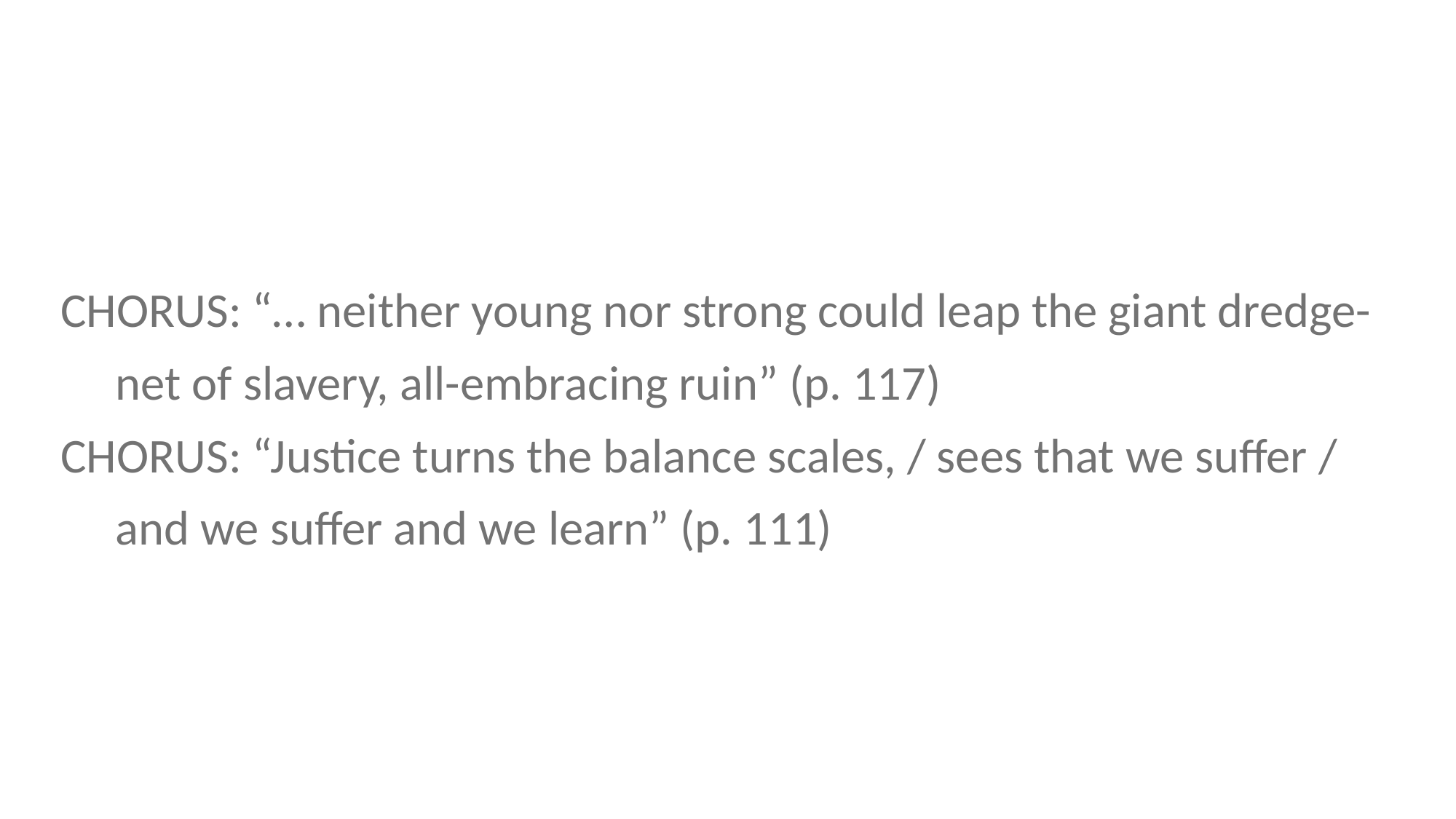

CHORUS: “… neither young nor strong could leap the giant dredge-net of slavery, all-embracing ruin” (p. 117)
CHORUS: “Justice turns the balance scales, / sees that we suffer / and we suffer and we learn” (p. 111)